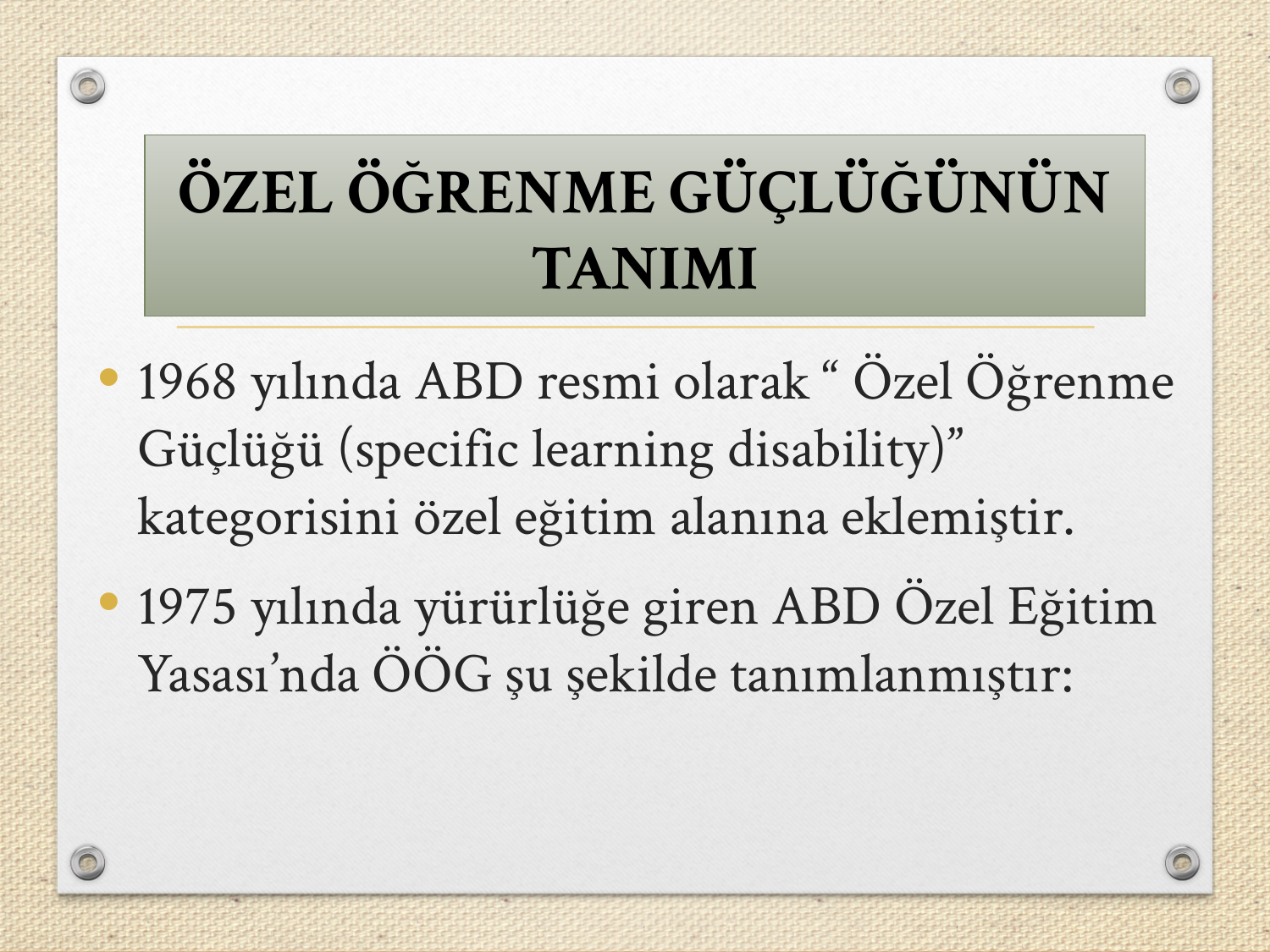

ÖZEL ÖĞRENME GÜÇLÜĞÜNÜN TANIMI
1968 yılında ABD resmi olarak “ Özel Öğrenme Güçlüğü (specific learning disability)” kategorisini özel eğitim alanına eklemiştir.
1975 yılında yürürlüğe giren ABD Özel Eğitim Yasası’nda ÖÖG şu şekilde tanımlanmıştır: